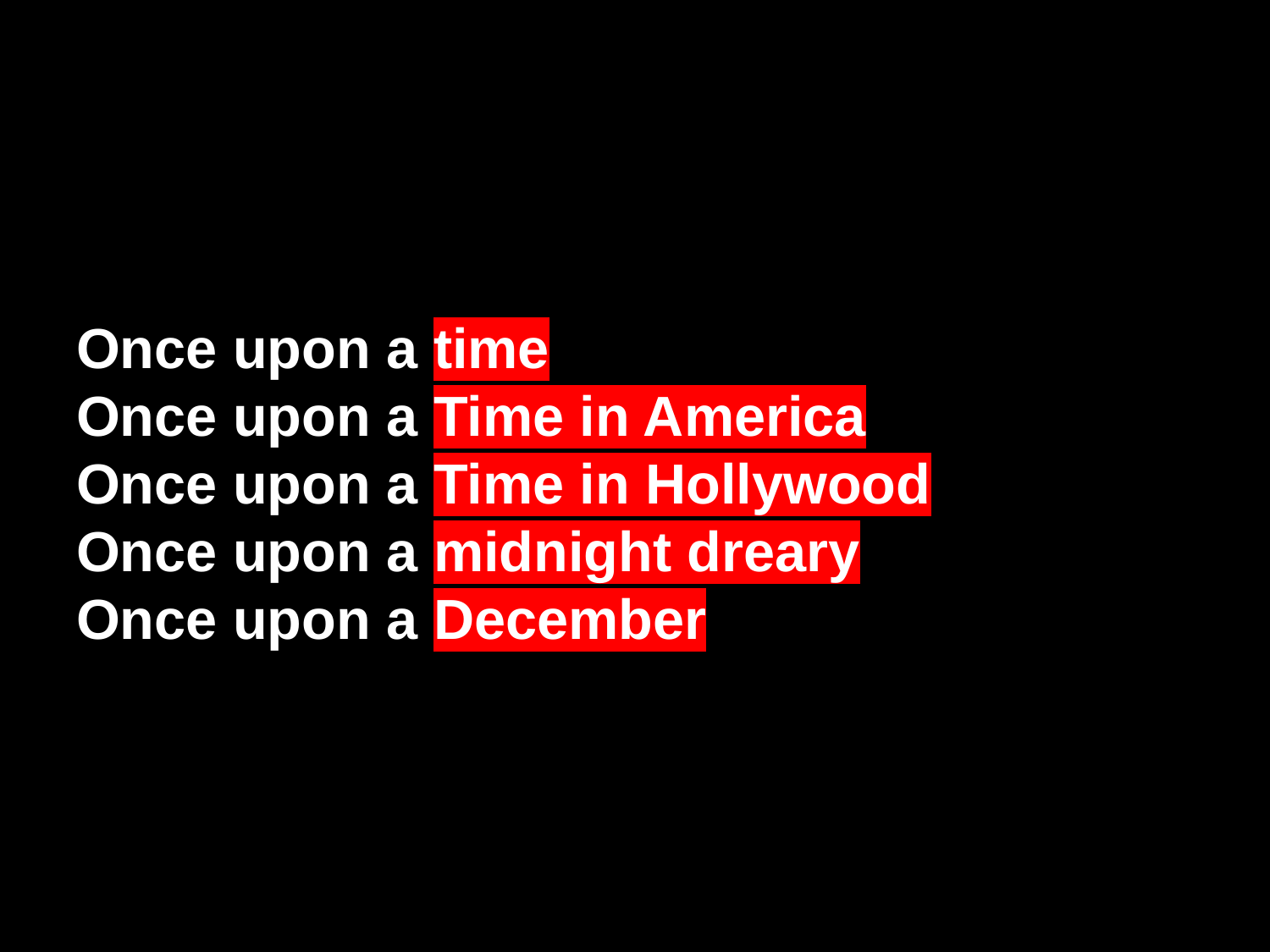

Once upon a time
Once upon a Time in America
Once upon a Time in Hollywood
Once upon a midnight dreary
Once upon a December